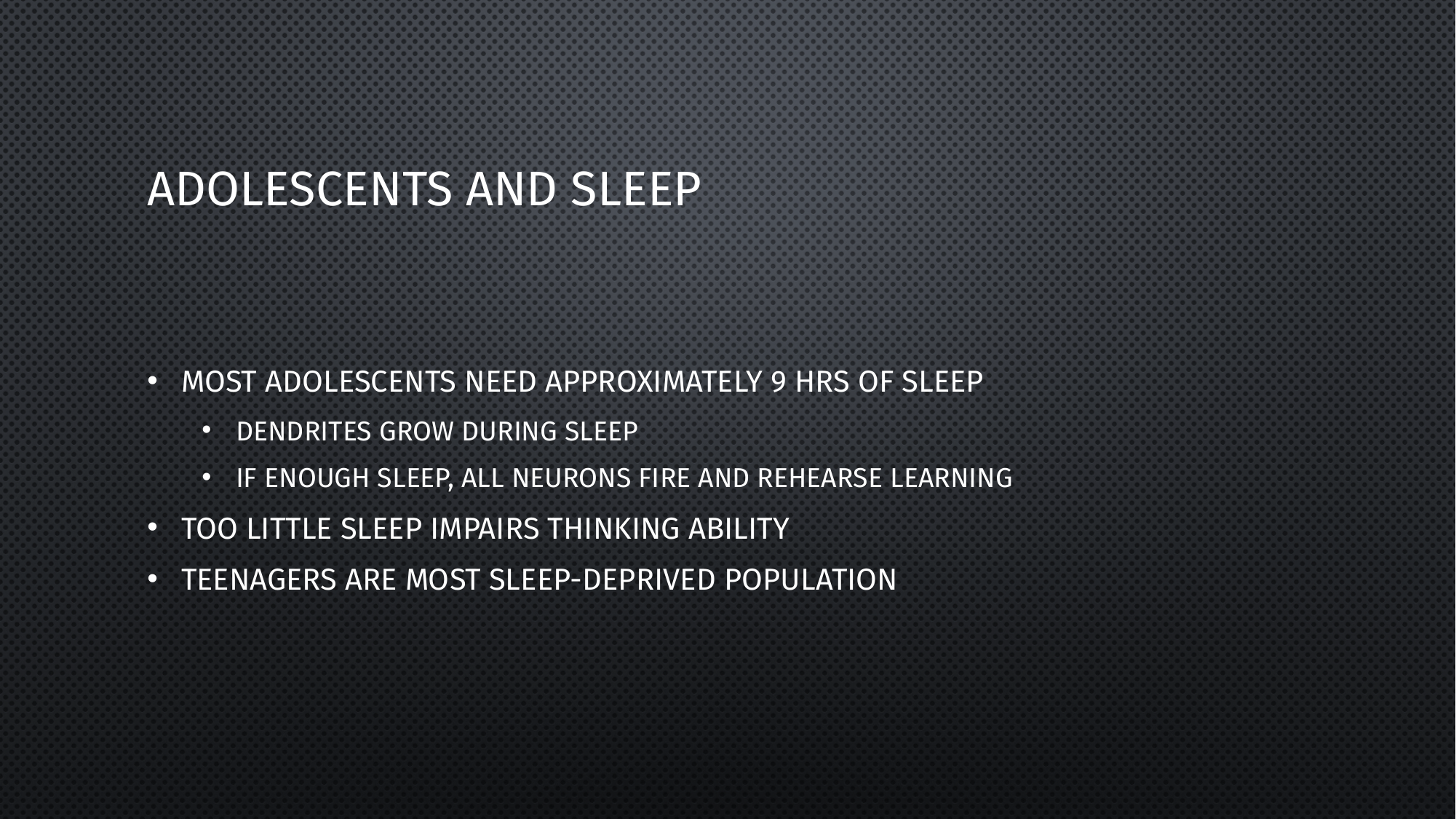

# Adolescents and Sleep
Most adolescents need approximately 9 hrs of sleep
Dendrites grow during sleep
If enough sleep, all neurons fire and rehearse learning
Too little sleep impairs thinking ability
Teenagers are most sleep-deprived population